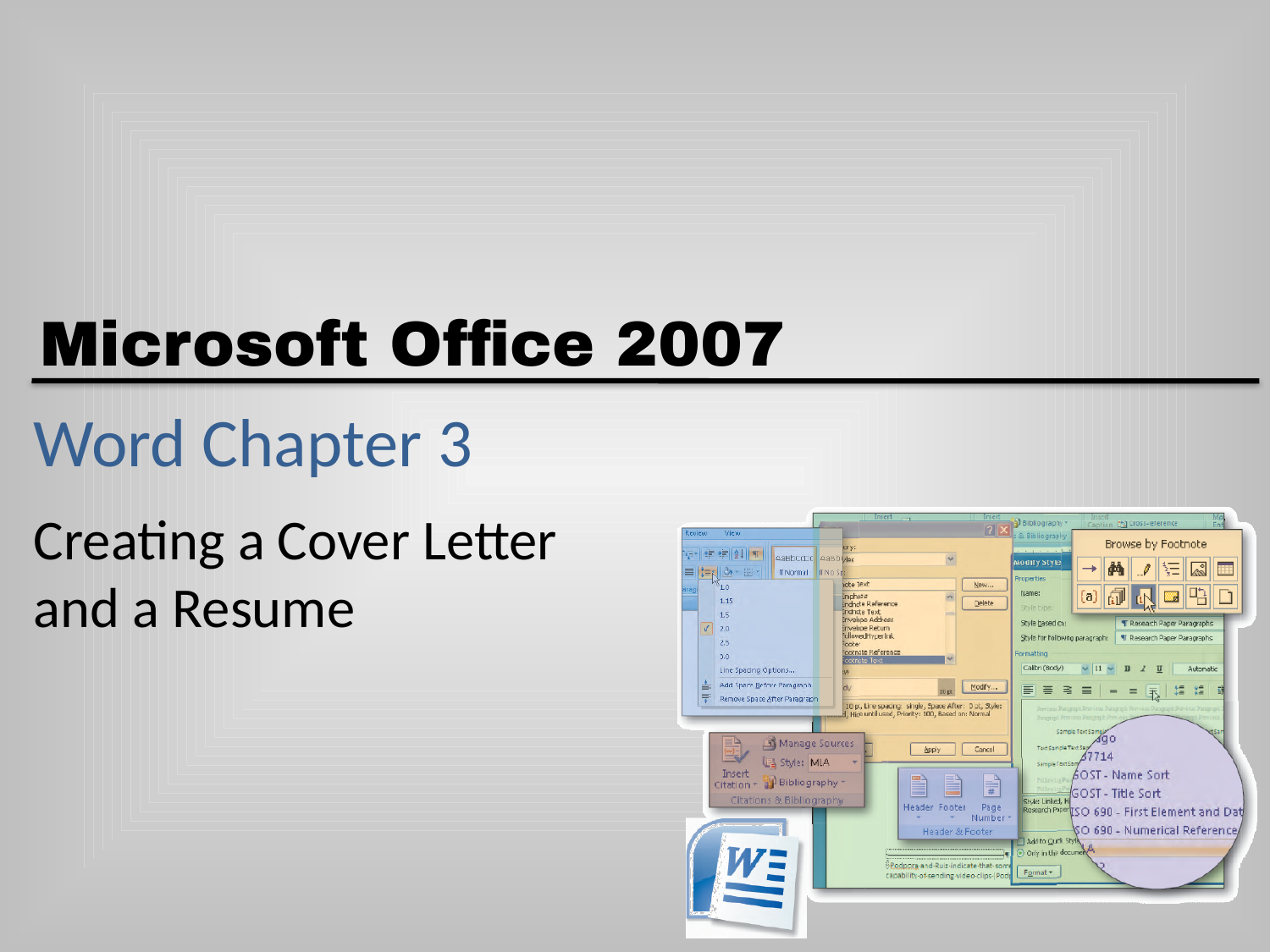

# Word Chapter 3
Creating a Cover Letter
and a Resume